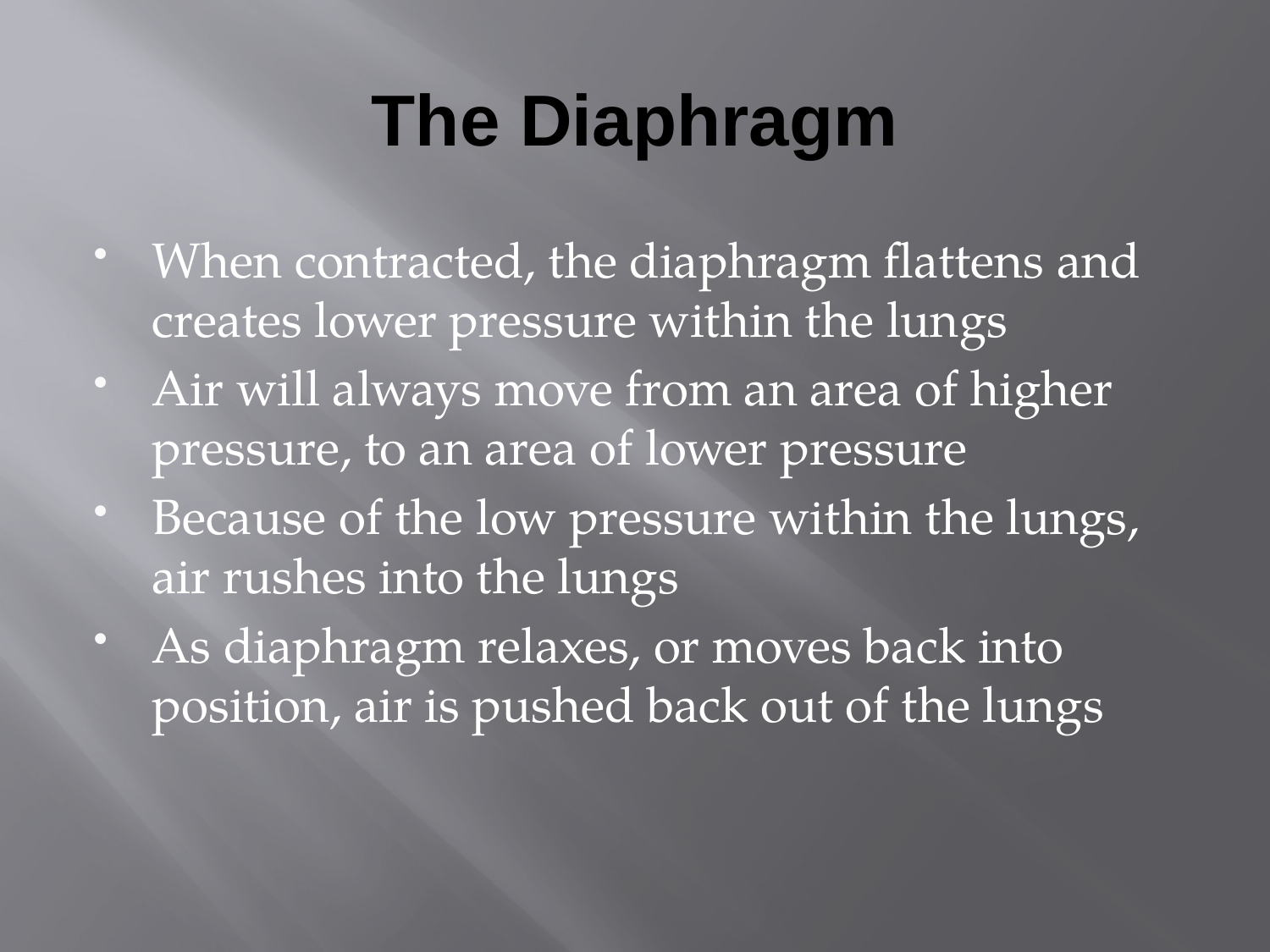

# The Diaphragm
When contracted, the diaphragm flattens and creates lower pressure within the lungs
Air will always move from an area of higher pressure, to an area of lower pressure
Because of the low pressure within the lungs, air rushes into the lungs
As diaphragm relaxes, or moves back into position, air is pushed back out of the lungs